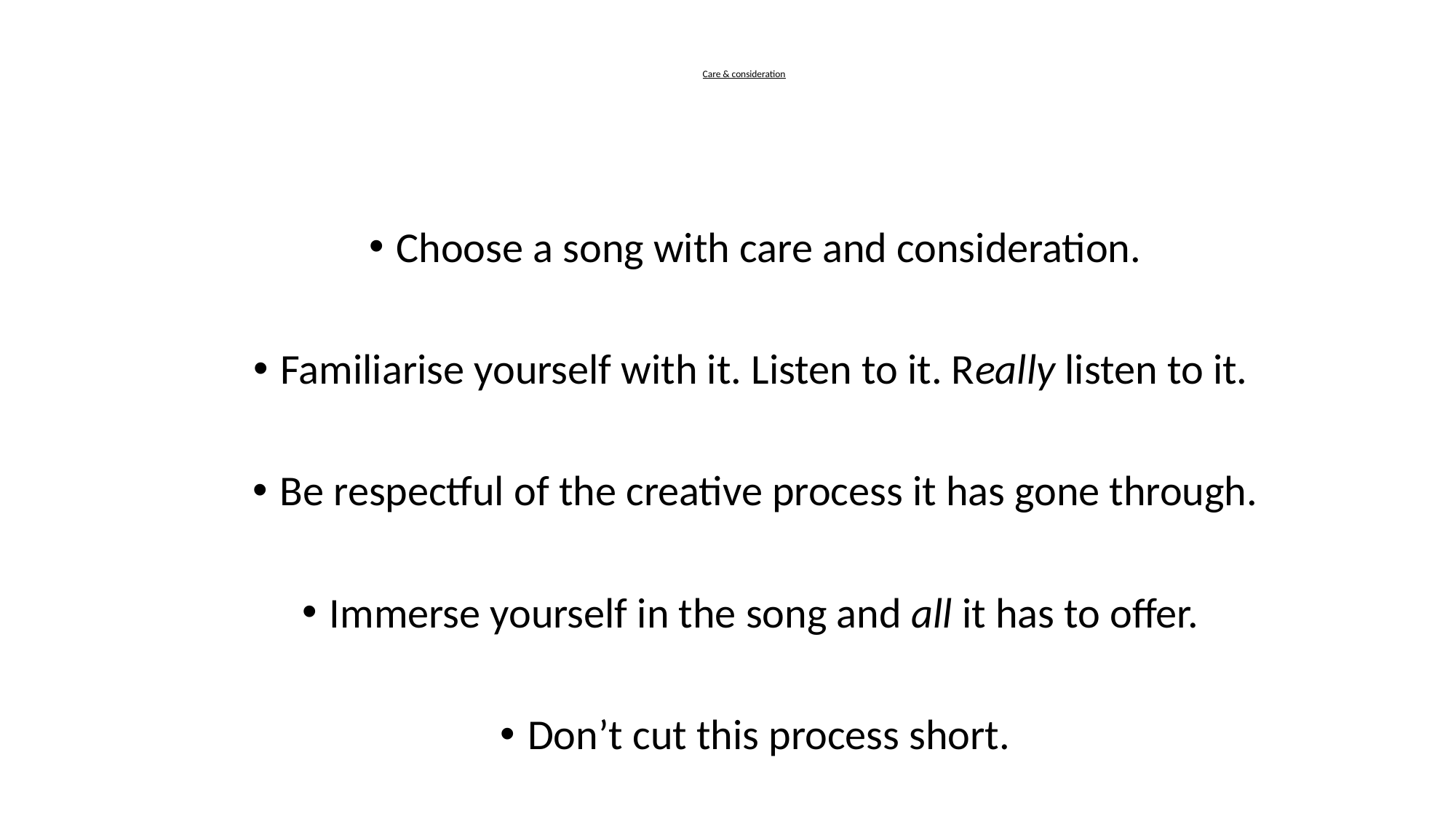

# Care & consideration

Choose a song with care and consideration.

Familiarise yourself with it. Listen to it. Really listen to it.

Be respectful of the creative process it has gone through.

Immerse yourself in the song and all it has to offer.

Don’t cut this process short.